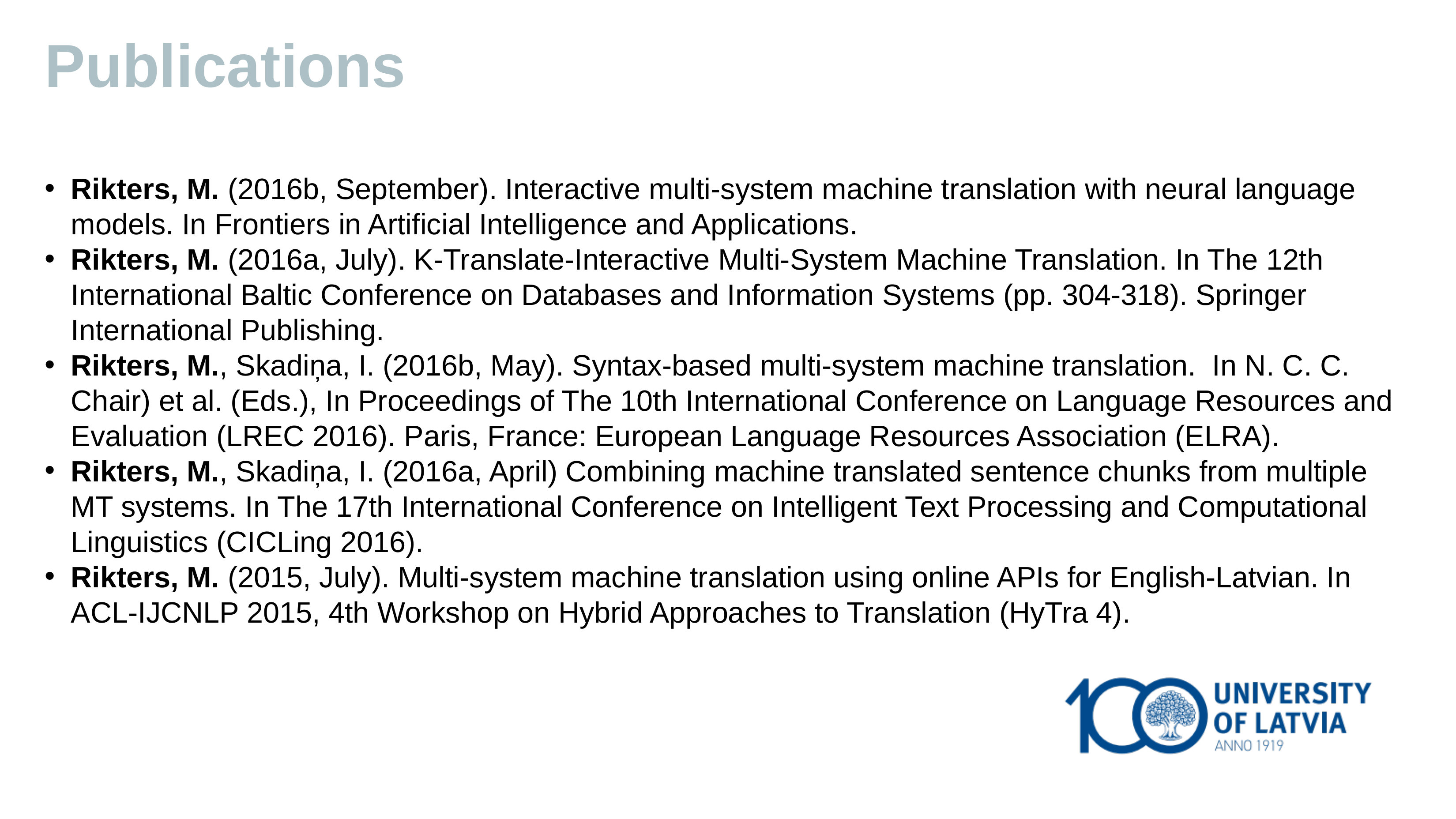

Publications
Rikters, M. (2016b, September). Interactive multi-system machine translation with neural language models. In Frontiers in Artificial Intelligence and Applications.
Rikters, M. (2016a, July). K-Translate-Interactive Multi-System Machine Translation. In The 12th International Baltic Conference on Databases and Information Systems (pp. 304-318). Springer International Publishing.
Rikters, M., Skadiņa, I. (2016b, May). Syntax-based multi-system machine translation.  In N. C. C. Chair) et al. (Eds.), In Proceedings of The 10th International Conference on Language Resources and Evaluation (LREC 2016). Paris, France: European Language Resources Association (ELRA).
Rikters, M., Skadiņa, I. (2016a, April) Combining machine translated sentence chunks from multiple MT systems. In The 17th International Conference on Intelligent Text Processing and Computational Linguistics (CICLing 2016).
Rikters, M. (2015, July). Multi-system machine translation using online APIs for English-Latvian. In ACL-IJCNLP 2015, 4th Workshop on Hybrid Approaches to Translation (HyTra 4).